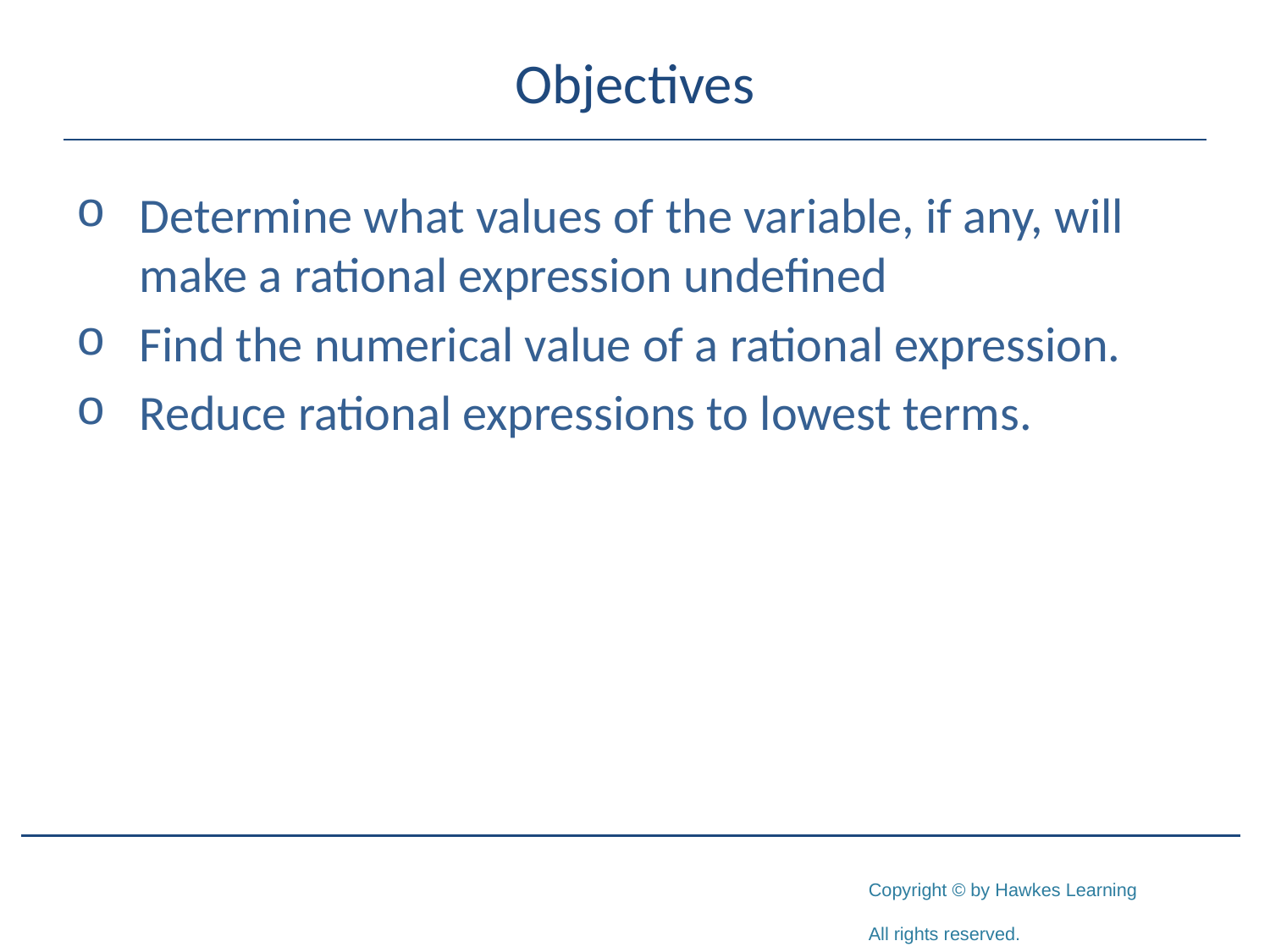

# Objectives
Determine what values of the variable, if any, will make a rational expression undefined
Find the numerical value of a rational expression.
Reduce rational expressions to lowest terms.